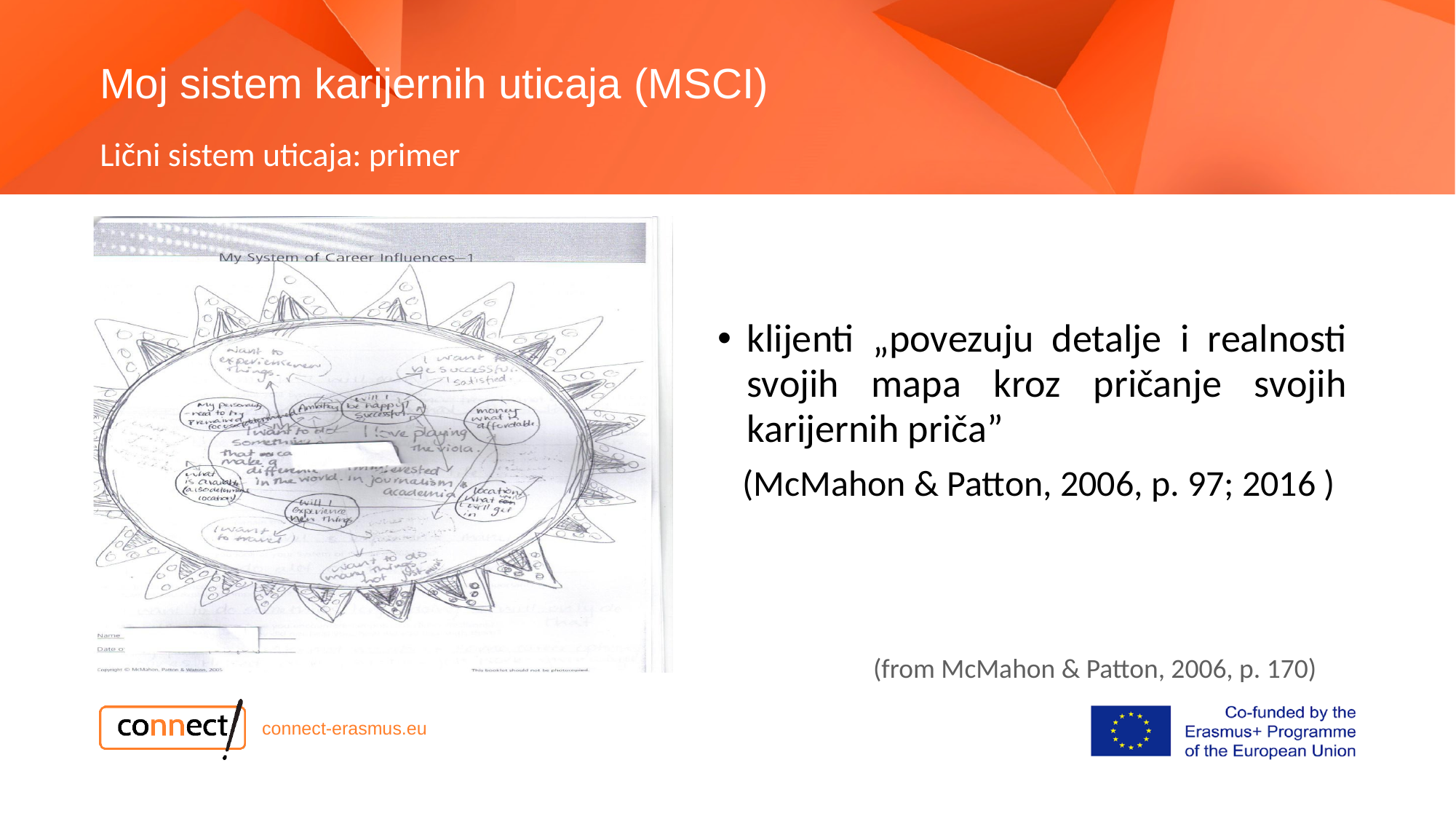

# Moj sistem karijernih uticaja (MSCI) Lični sistem uticaja: primer

klijenti „povezuju detalje i realnosti svojih mapa kroz pričanje svojih karijernih priča”
   (McMahon & Patton, 2006, p. 97; 2016 )
(from McMahon & Patton, 2006, p. 170)
connect-erasmus.eu